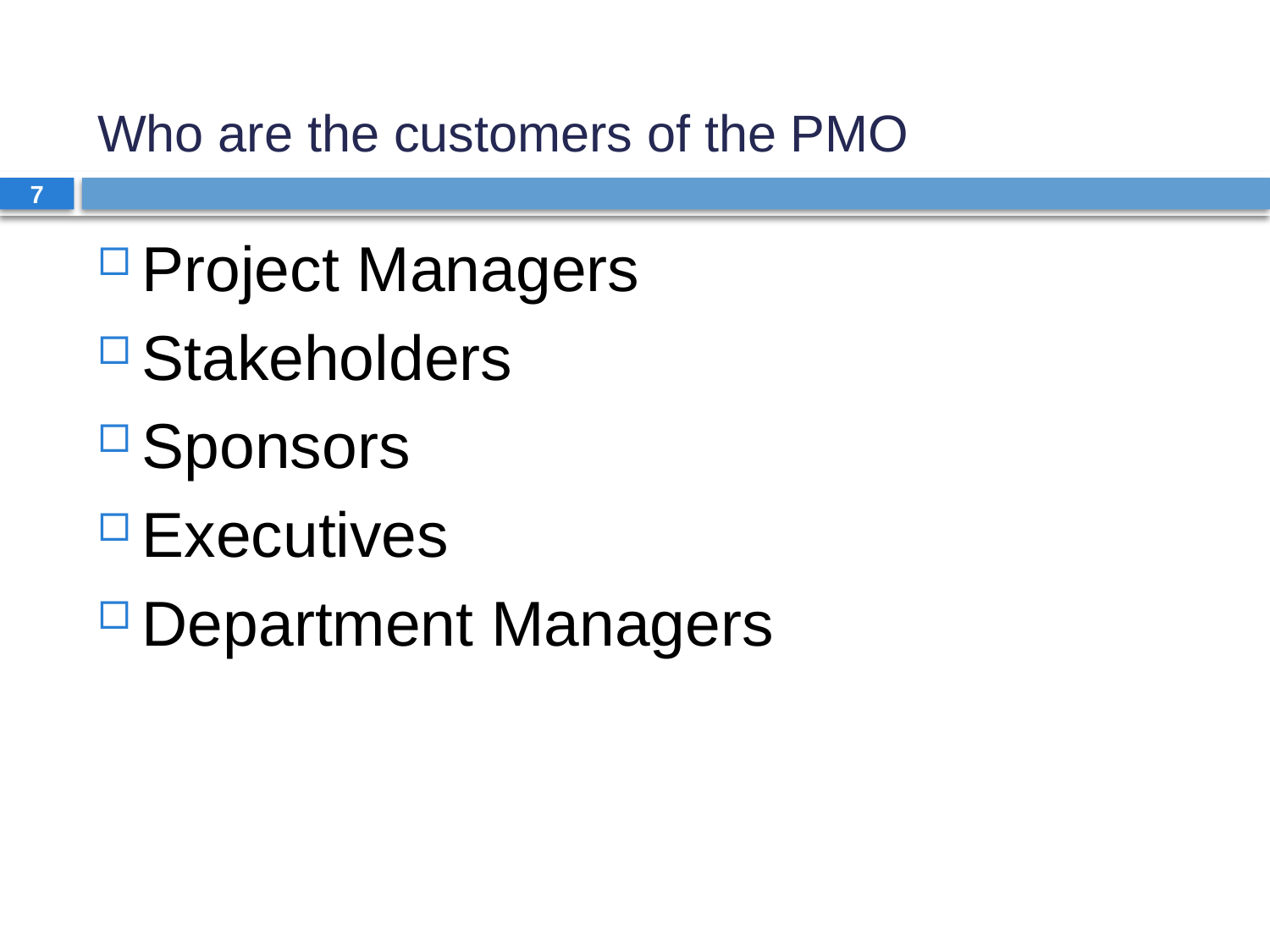

# Who are the customers of the PMO
7
Project Managers
Stakeholders
Sponsors
Executives
Department Managers